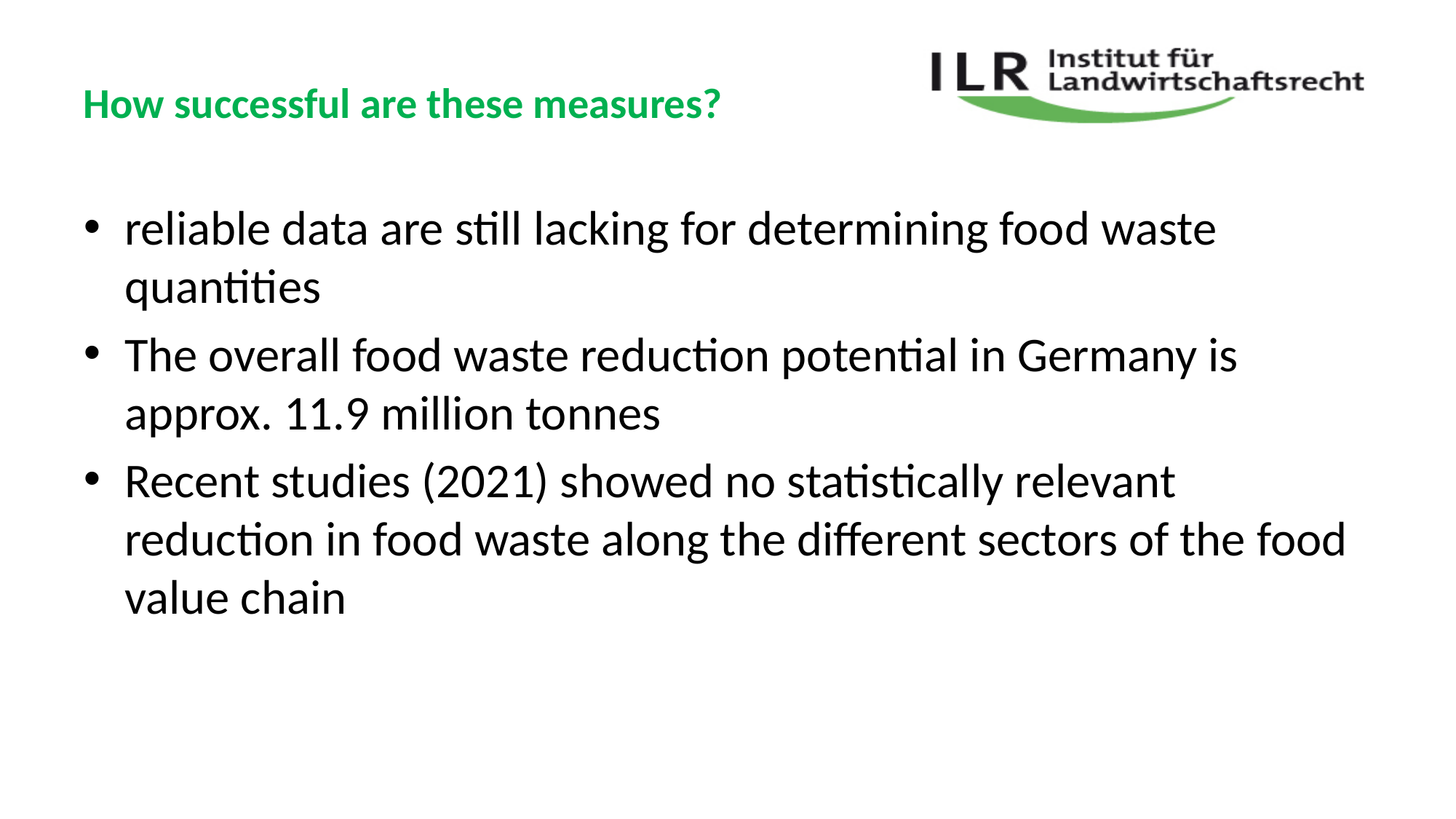

# How successful are these measures?
reliable data are still lacking for determining food waste quantities
The overall food waste reduction potential in Germany is approx. 11.9 million tonnes
Recent studies (2021) showed no statistically relevant reduction in food waste along the different sectors of the food value chain